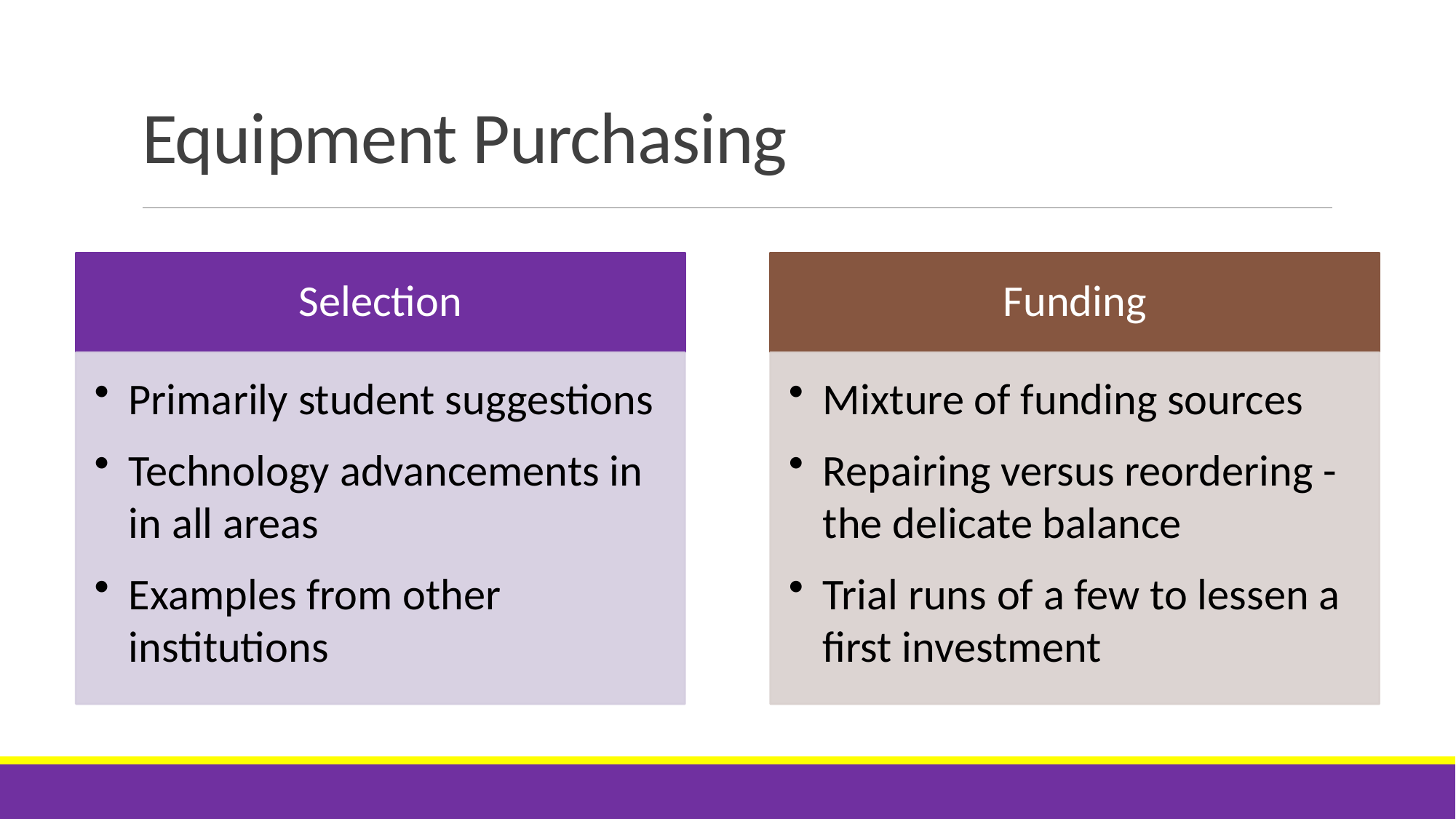

# Equipment Purchasing
Selection
Primarily student suggestions
Technology advancements in in all areas
Examples from other institutions
Funding
Mixture of funding sources
Repairing versus reordering - the delicate balance
Trial runs of a few to lessen a first investment